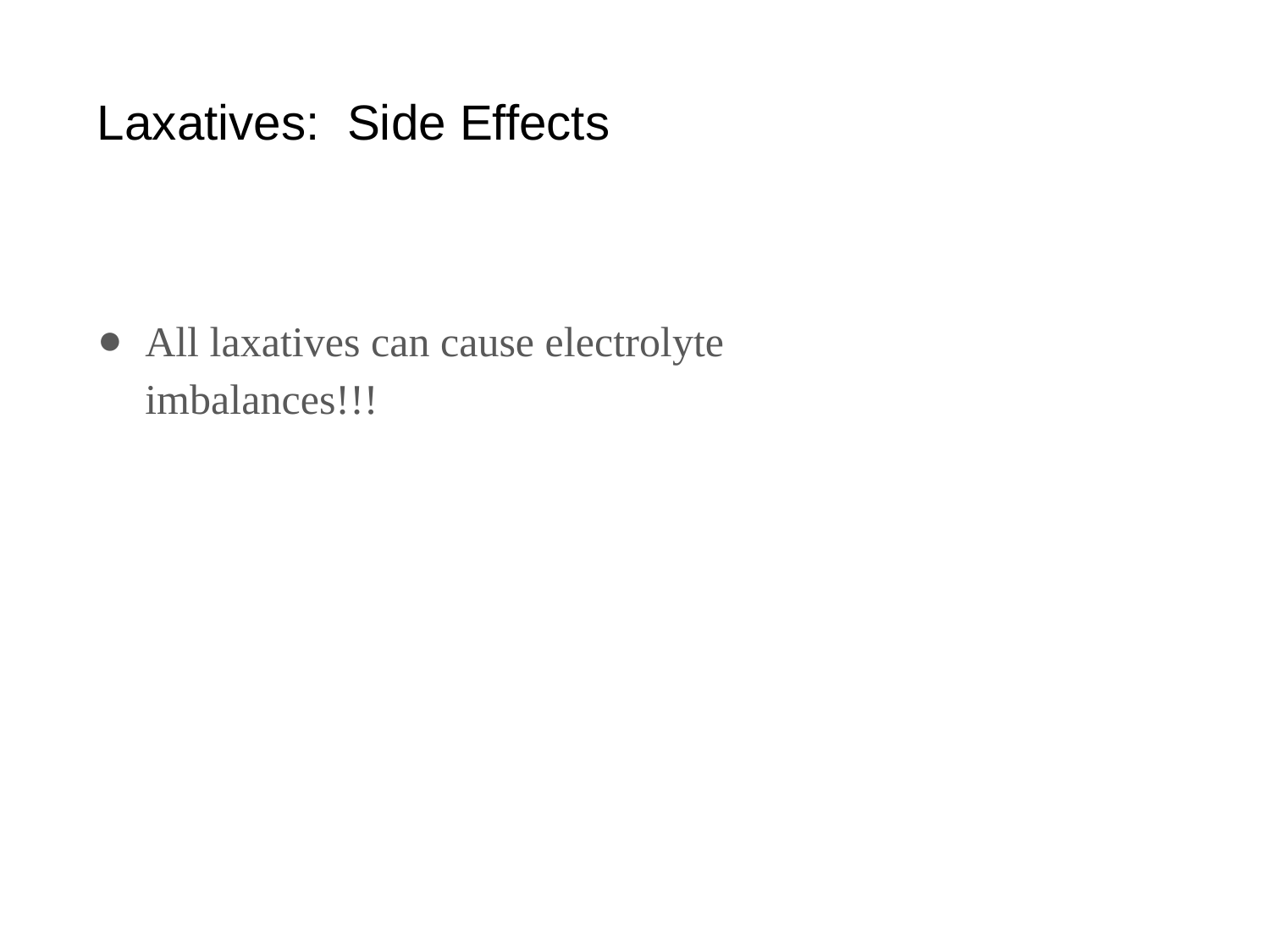

# Laxatives:  Side Effects
All laxatives can cause electrolyte imbalances!!!